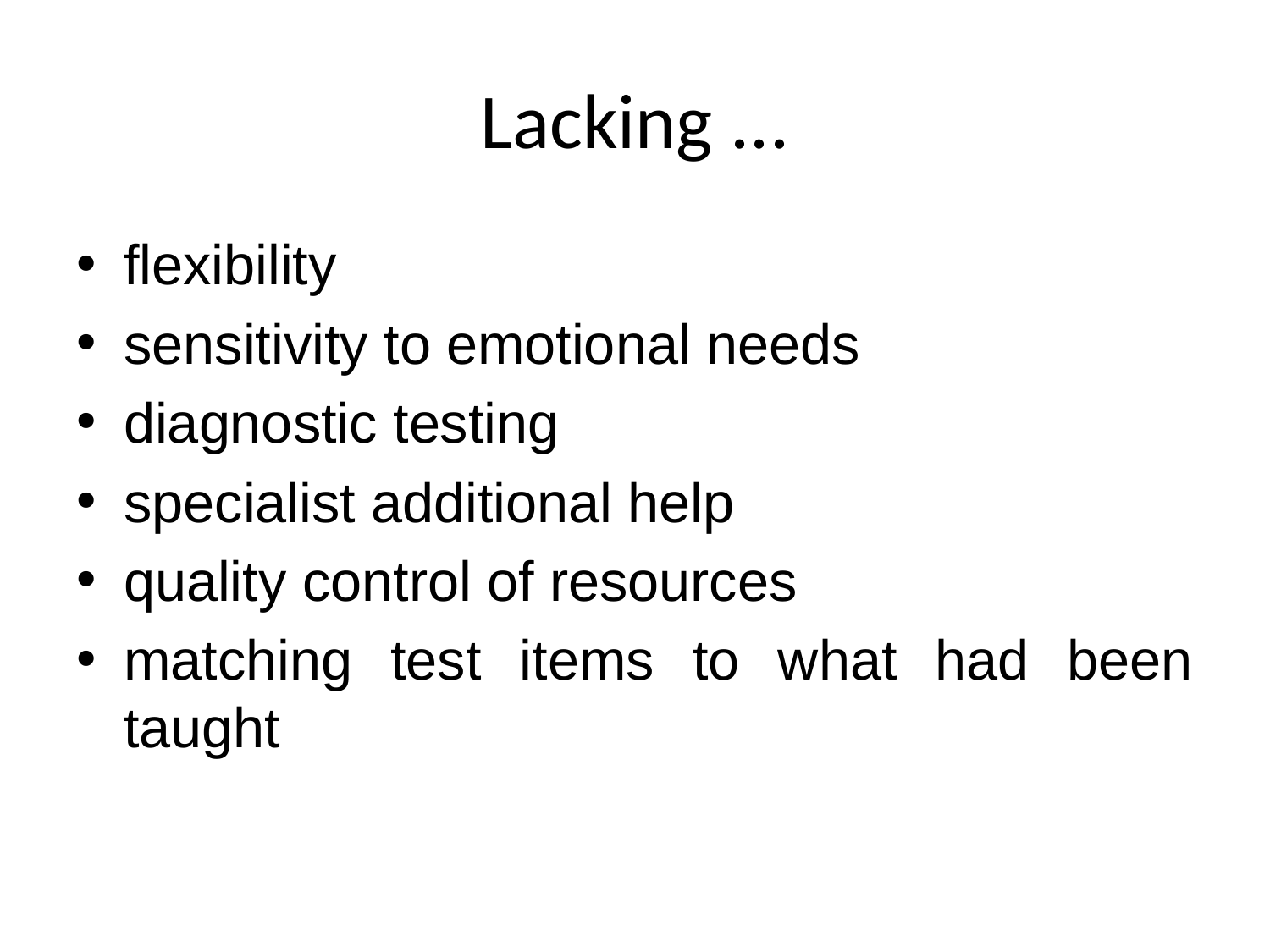

# Lacking ...
flexibility
sensitivity to emotional needs
diagnostic testing
specialist additional help
quality control of resources
matching test items to what had been taught